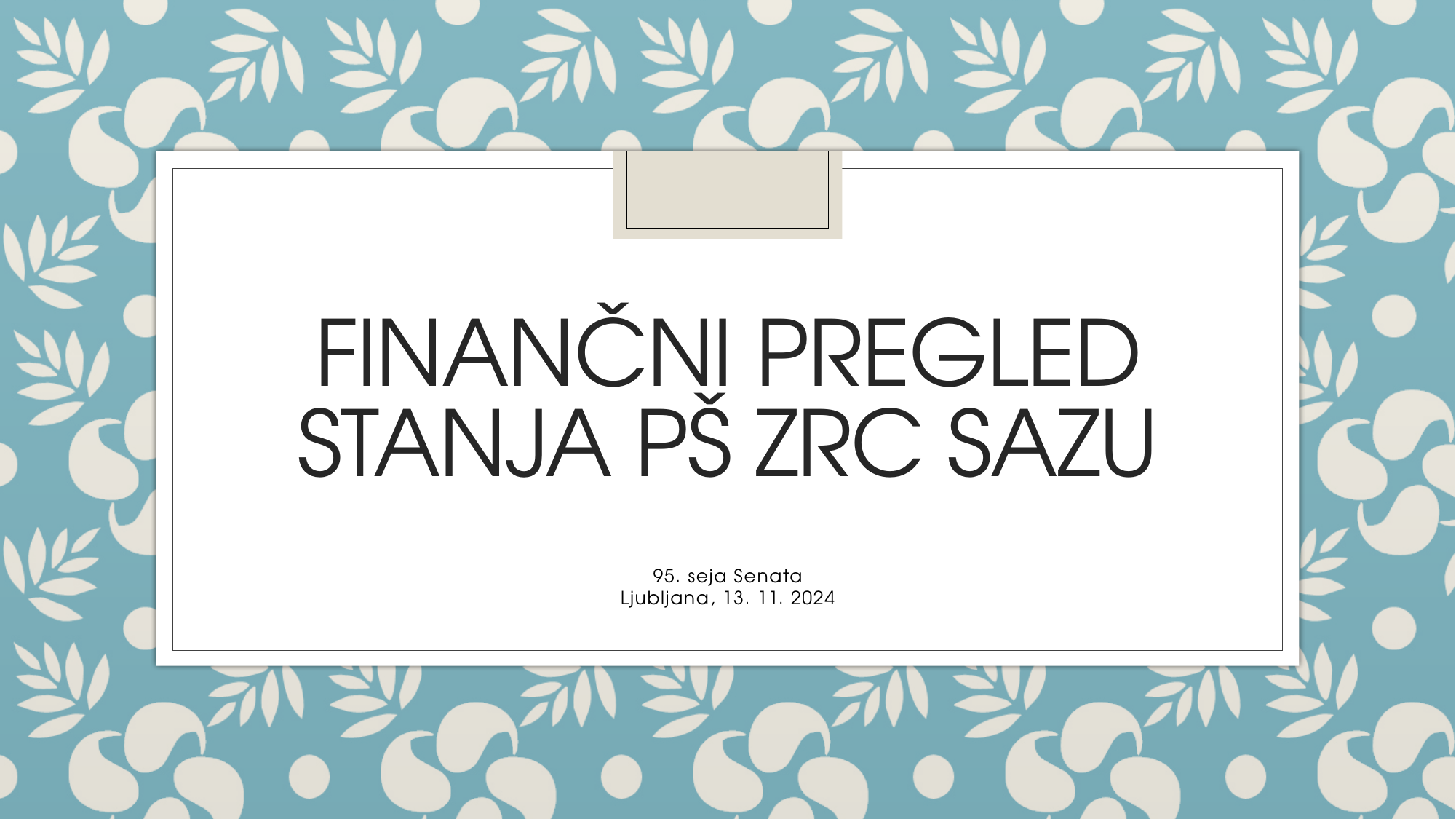

# Finančni pregled stanja pš zrc sazu
95. seja Senata
Ljubljana, 13. 11. 2024